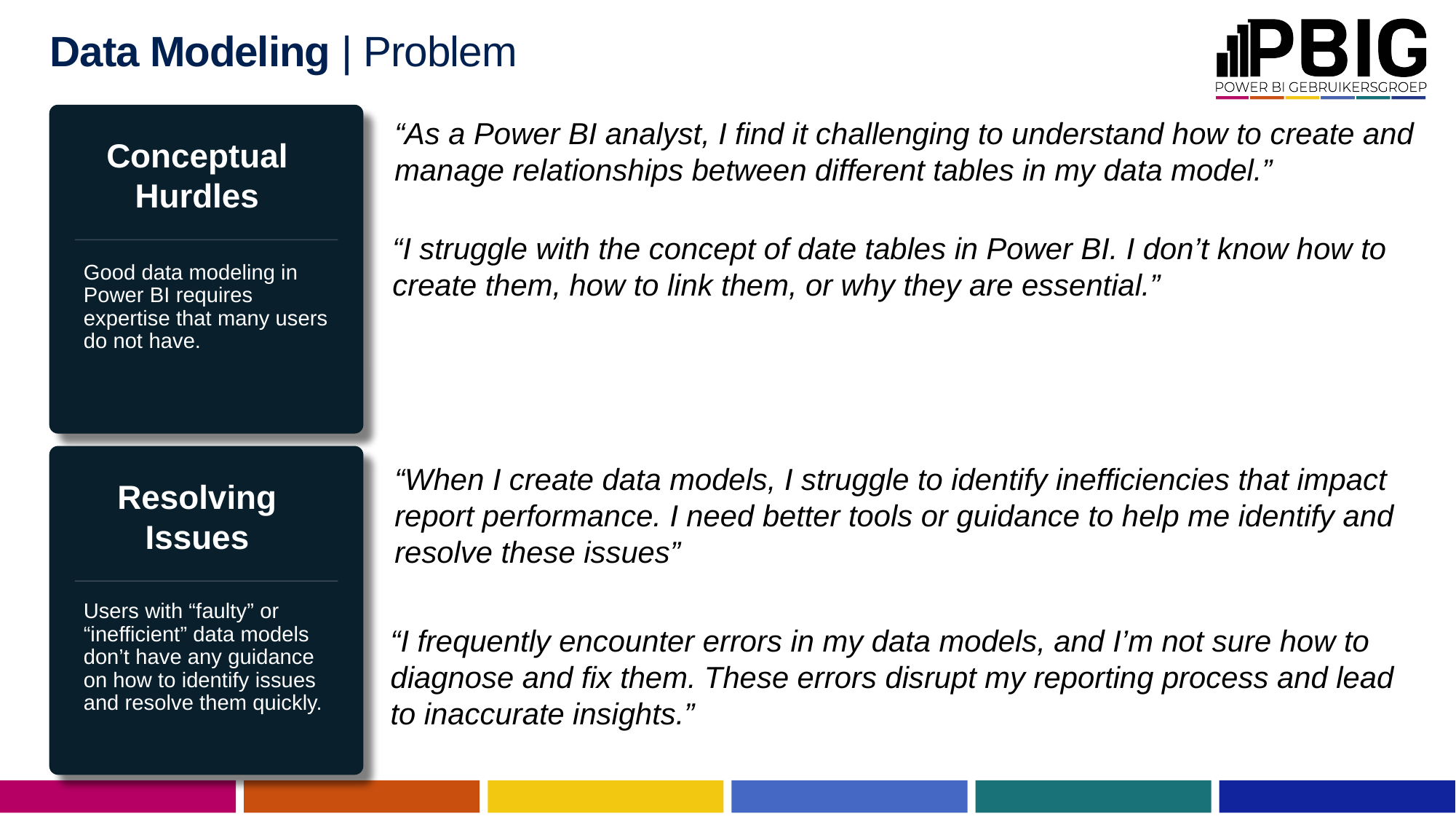

Data Modeling | Problem
Conceptual Hurdles

Good data modeling in Power BI requires expertise that many users do not have.
“As a Power BI analyst, I find it challenging to understand how to create and manage relationships between different tables in my data model.”
“I struggle with the concept of date tables in Power BI. I don’t know how to create them, how to link them, or why they are essential.”
Resolving Issues

Users with “faulty” or “inefficient” data models don’t have any guidance on how to identify issues and resolve them quickly.
“When I create data models, I struggle to identify inefficiencies that impact report performance. I need better tools or guidance to help me identify and resolve these issues”
“I frequently encounter errors in my data models, and I’m not sure how to diagnose and fix them. These errors disrupt my reporting process and lead to inaccurate insights.”